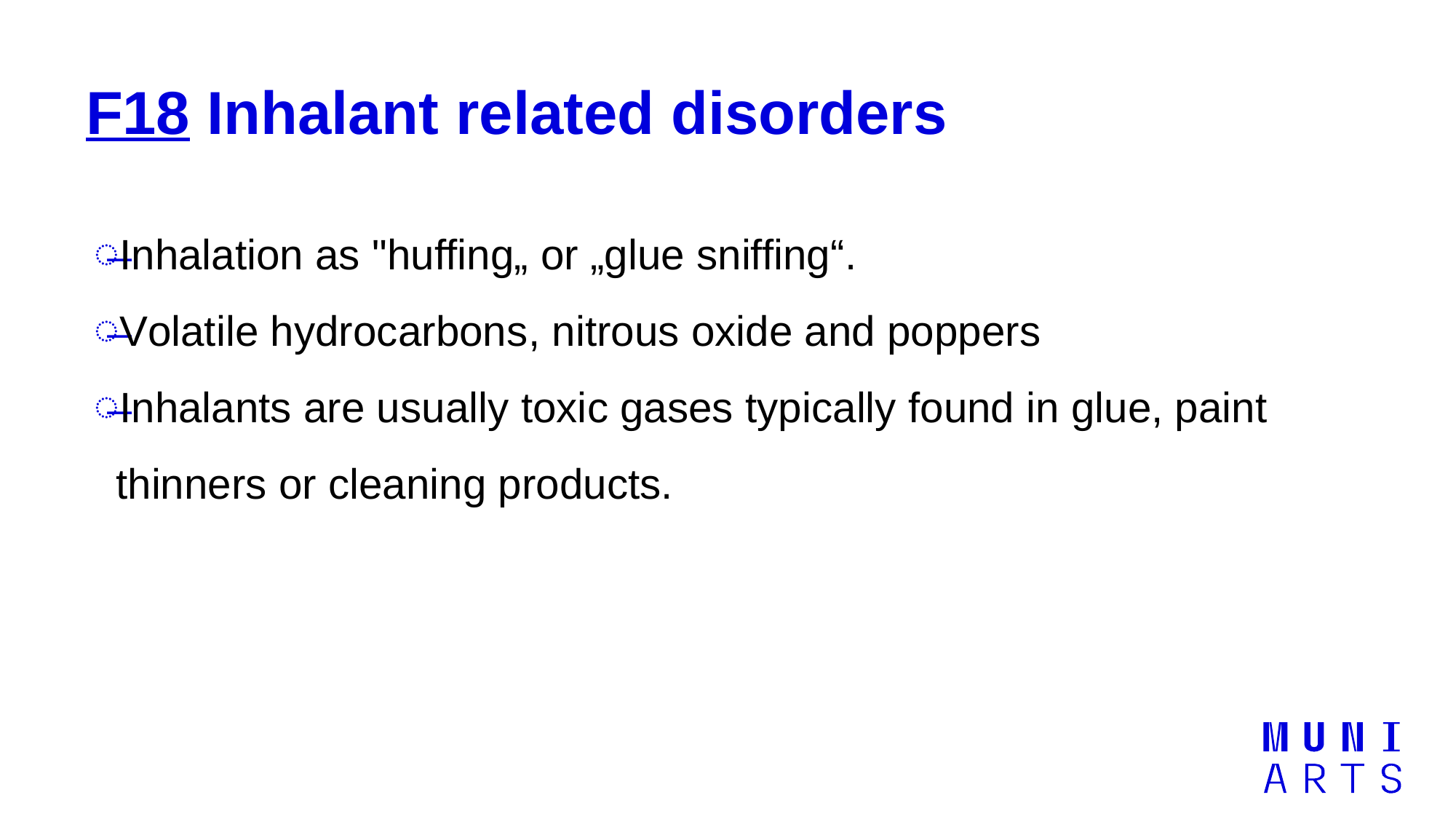

# F18 Inhalant related disorders
Inhalation as "huffing„ or „glue sniffing“.
Volatile hydrocarbons, nitrous oxide and poppers
Inhalants are usually toxic gases typically found in glue, paint thinners or cleaning products.